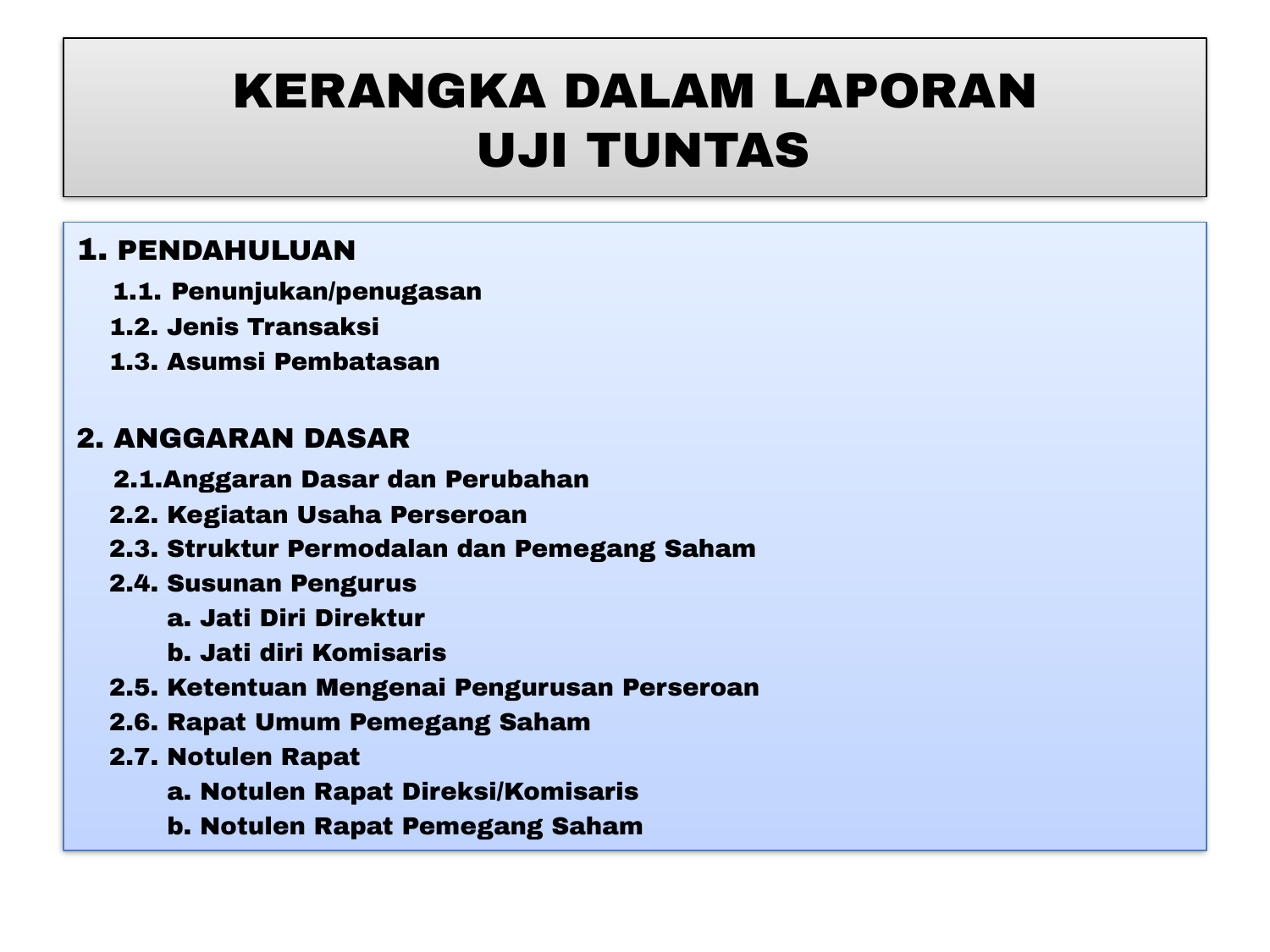

# KERANGKA DALAM LAPORAN UJI TUNTAS
1. PENDAHULUAN
    1.1. Penunjukan/penugasan
    1.2. Jenis Transaksi
    1.3. Asumsi Pembatasan

2. ANGGARAN DASAR
    2.1.Anggaran Dasar dan Perubahan
    2.2. Kegiatan Usaha Perseroan
    2.3. Struktur Permodalan dan Pemegang Saham
    2.4. Susunan Pengurus
           a. Jati Diri Direktur
           b. Jati diri Komisaris
    2.5. Ketentuan Mengenai Pengurusan Perseroan
    2.6. Rapat Umum Pemegang Saham
    2.7. Notulen Rapat
           a. Notulen Rapat Direksi/Komisaris
           b. Notulen Rapat Pemegang Saham